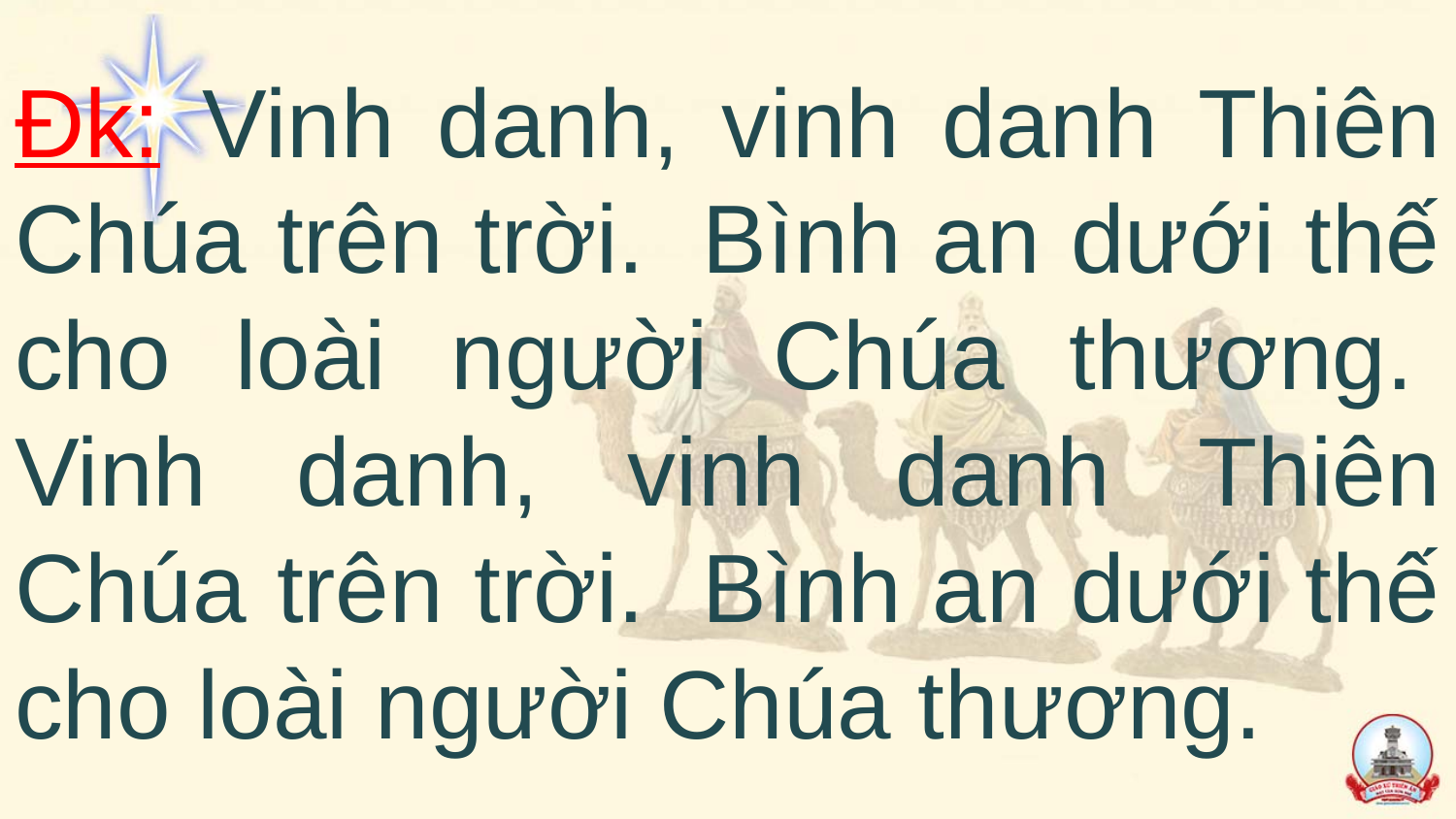

# Đk: Vinh danh, vinh danh Thiên Chúa trên trời.  Bình an dưới thế cho loài người Chúa thương.  Vinh danh, vinh danh Thiên Chúa trên trời.  Bình an dưới thế cho loài người Chúa thương.